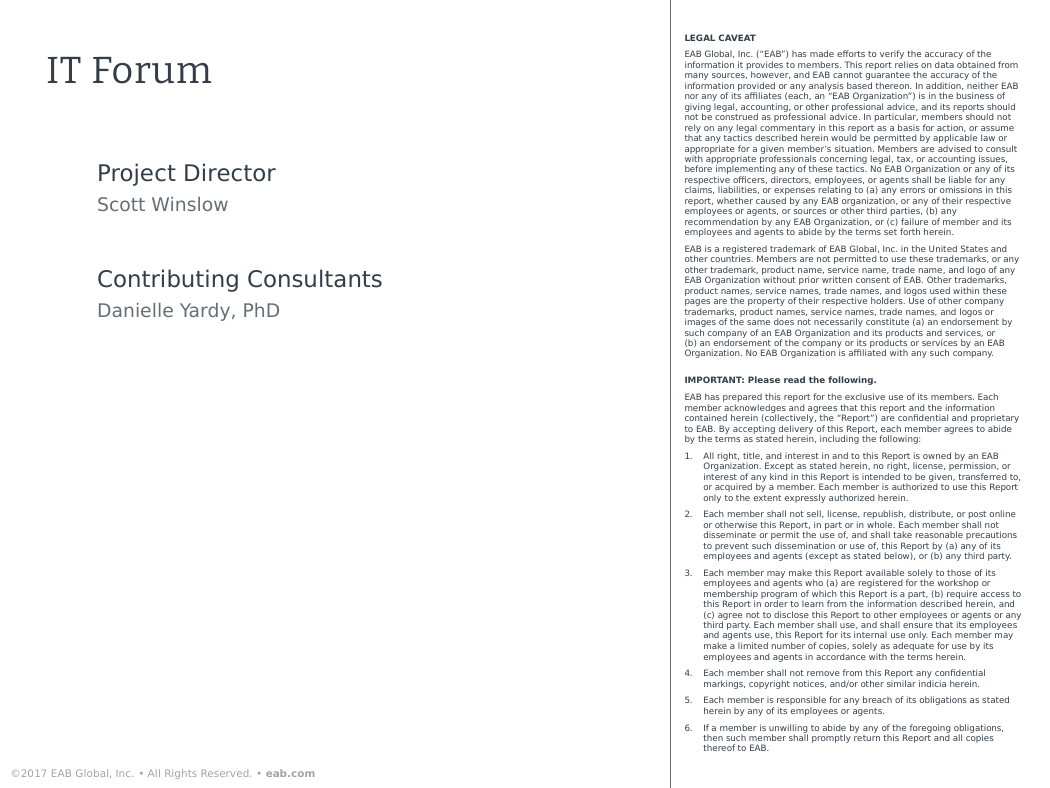

# IT Forum
Project Director
Scott Winslow
Contributing Consultants
Danielle Yardy, PhD